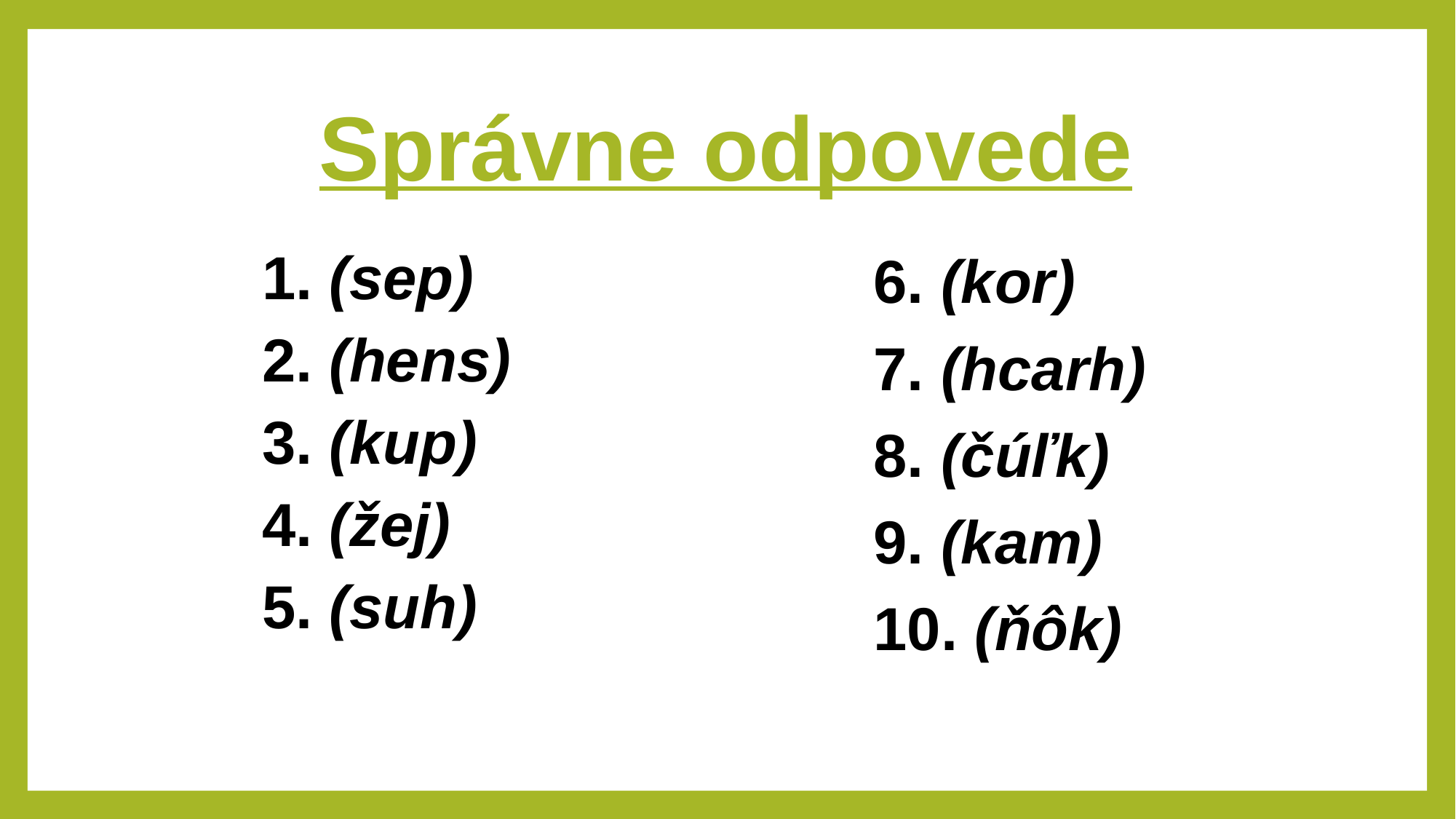

# Správne odpovede
	1. (sep)
	2. (hens)
	3. (kup)
	4. (žej)
	5. (suh)
	6. (kor)
	7. (hcarh)
	8. (čúľk)
	9. (kam)
	10. (ňôk)